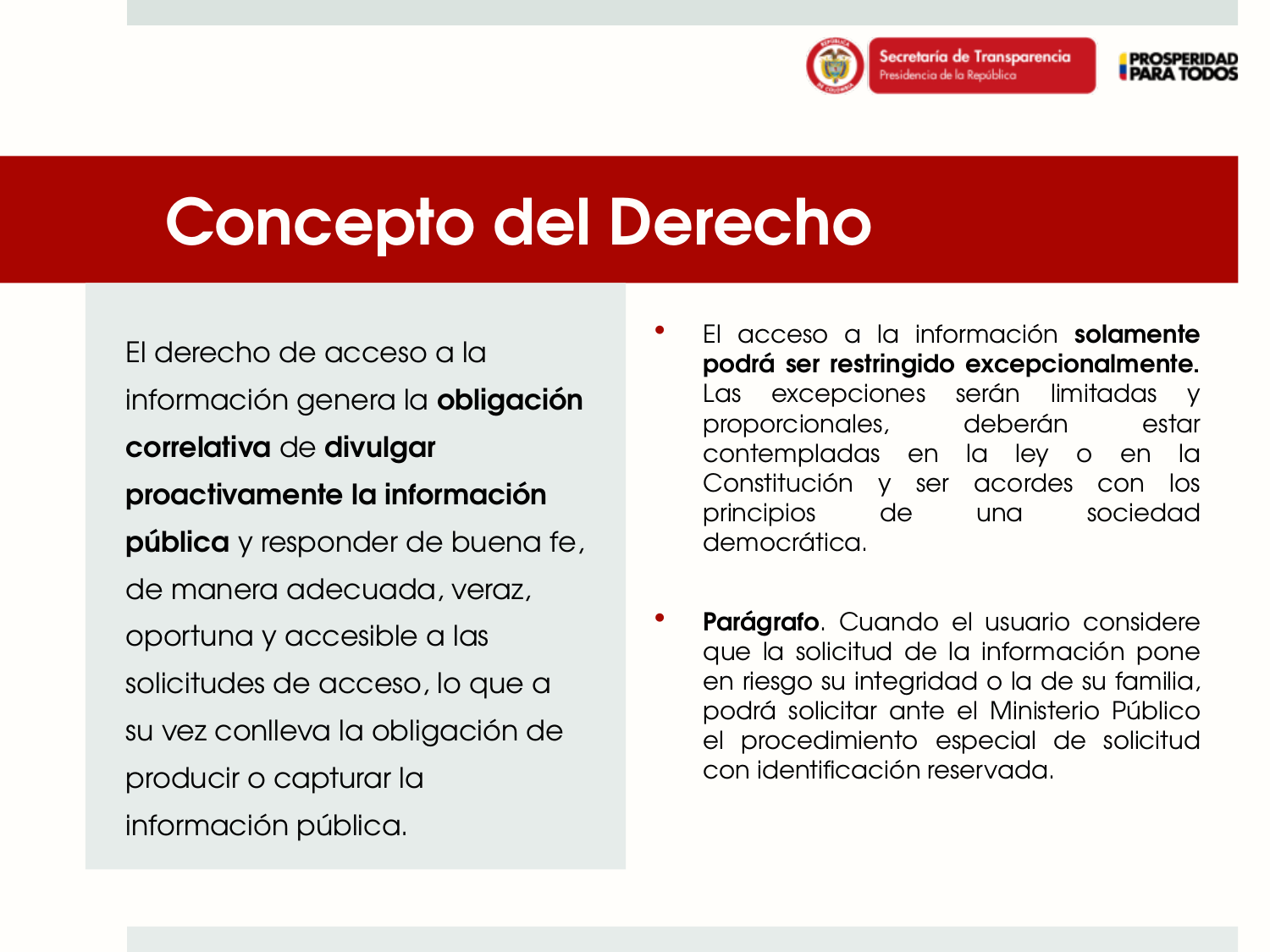

# Concepto del Derecho
El derecho de acceso a la información genera la obligación correlativa de divulgar proactivamente la información pública y responder de buena fe, de manera adecuada, veraz, oportuna y accesible a las solicitudes de acceso, lo que a su vez conlleva la obligación de producir o capturar la información pública.

El acceso a la información solamente podrá ser restringido excepcionalmente. Las excepciones serán limitadas y proporcionales, deberán estar contempladas en la ley o en la Constitución y ser acordes con los principios de una sociedad democrática.

Parágrafo. Cuando el usuario considere que la solicitud de la información pone en riesgo su integridad o la de su familia, podrá solicitar ante el Ministerio Público el procedimiento especial de solicitud con identificación reservada.